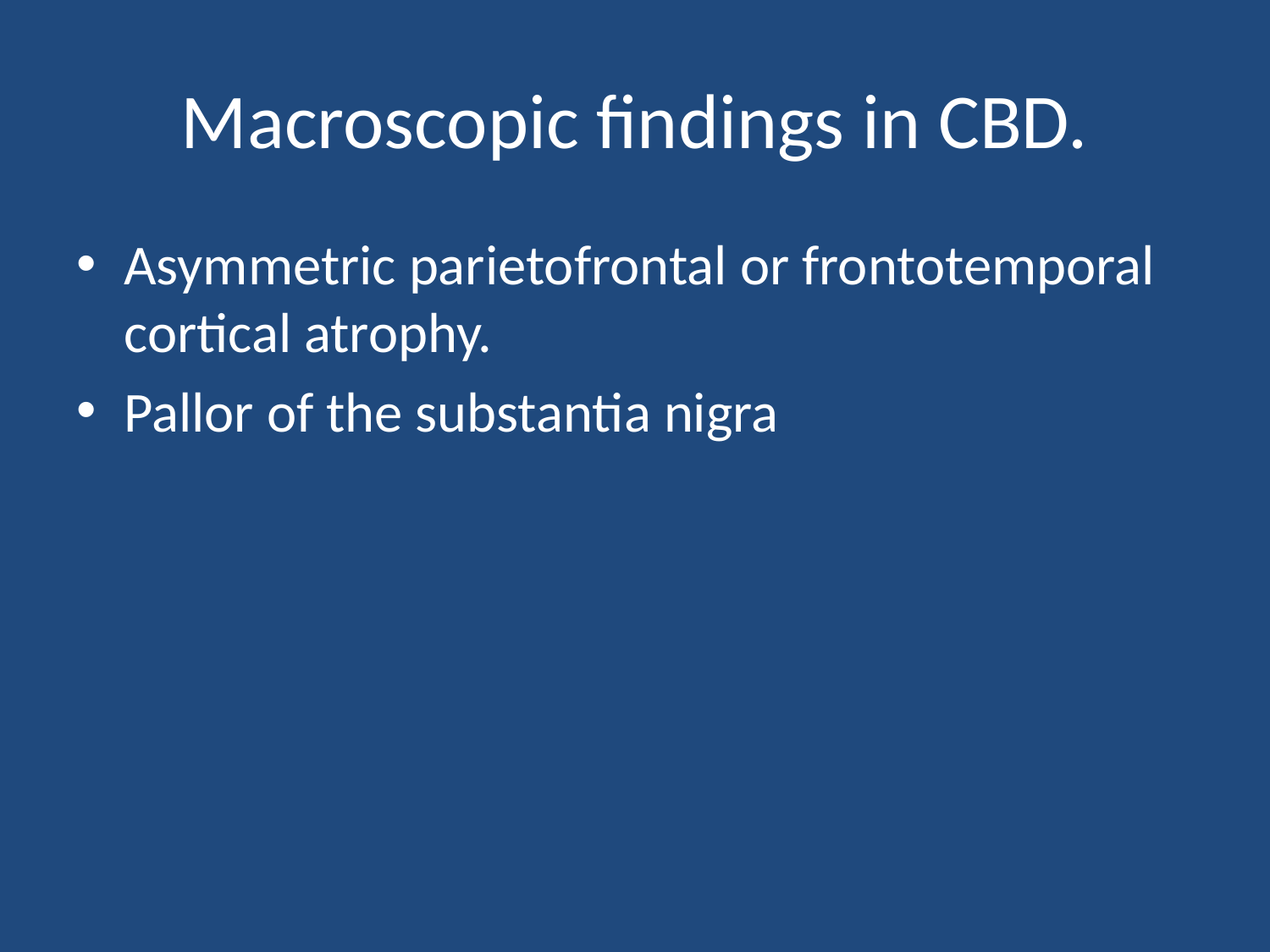

# Macroscopic findings in CBD.
Asymmetric parietofrontal or frontotemporal cortical atrophy.
Pallor of the substantia nigra